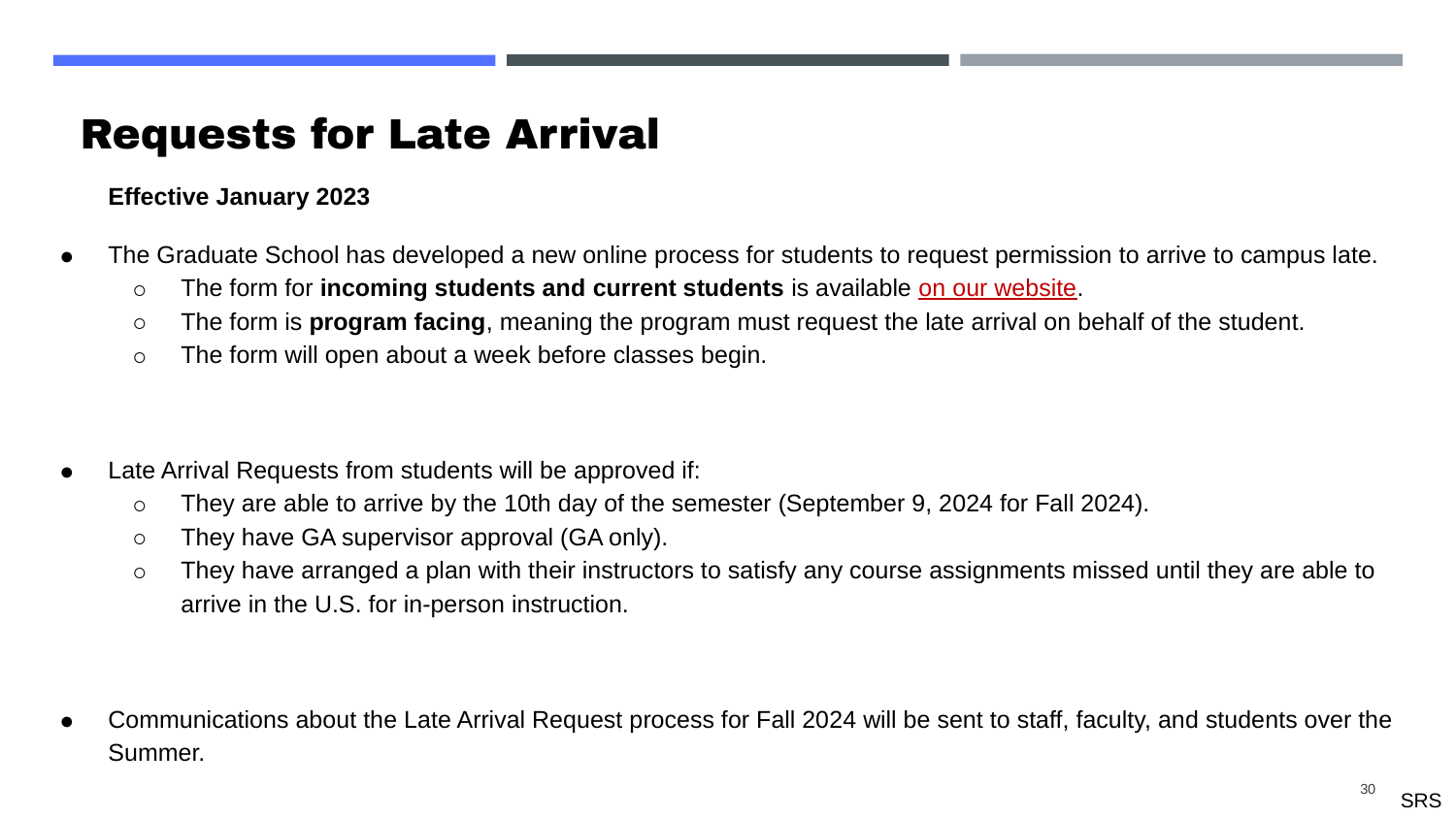

# Requests for Late Arrival
Effective January 2023
The Graduate School has developed a new online process for students to request permission to arrive to campus late.
The form for incoming students and current students is available on our website.
The form is program facing, meaning the program must request the late arrival on behalf of the student.
The form will open about a week before classes begin.

Late Arrival Requests from students will be approved if:
They are able to arrive by the 10th day of the semester (September 9, 2024 for Fall 2024).
They have GA supervisor approval (GA only).
They have arranged a plan with their instructors to satisfy any course assignments missed until they are able to arrive in the U.S. for in-person instruction.

Communications about the Late Arrival Request process for Fall 2024 will be sent to staff, faculty, and students over the Summer.
30
SRS​